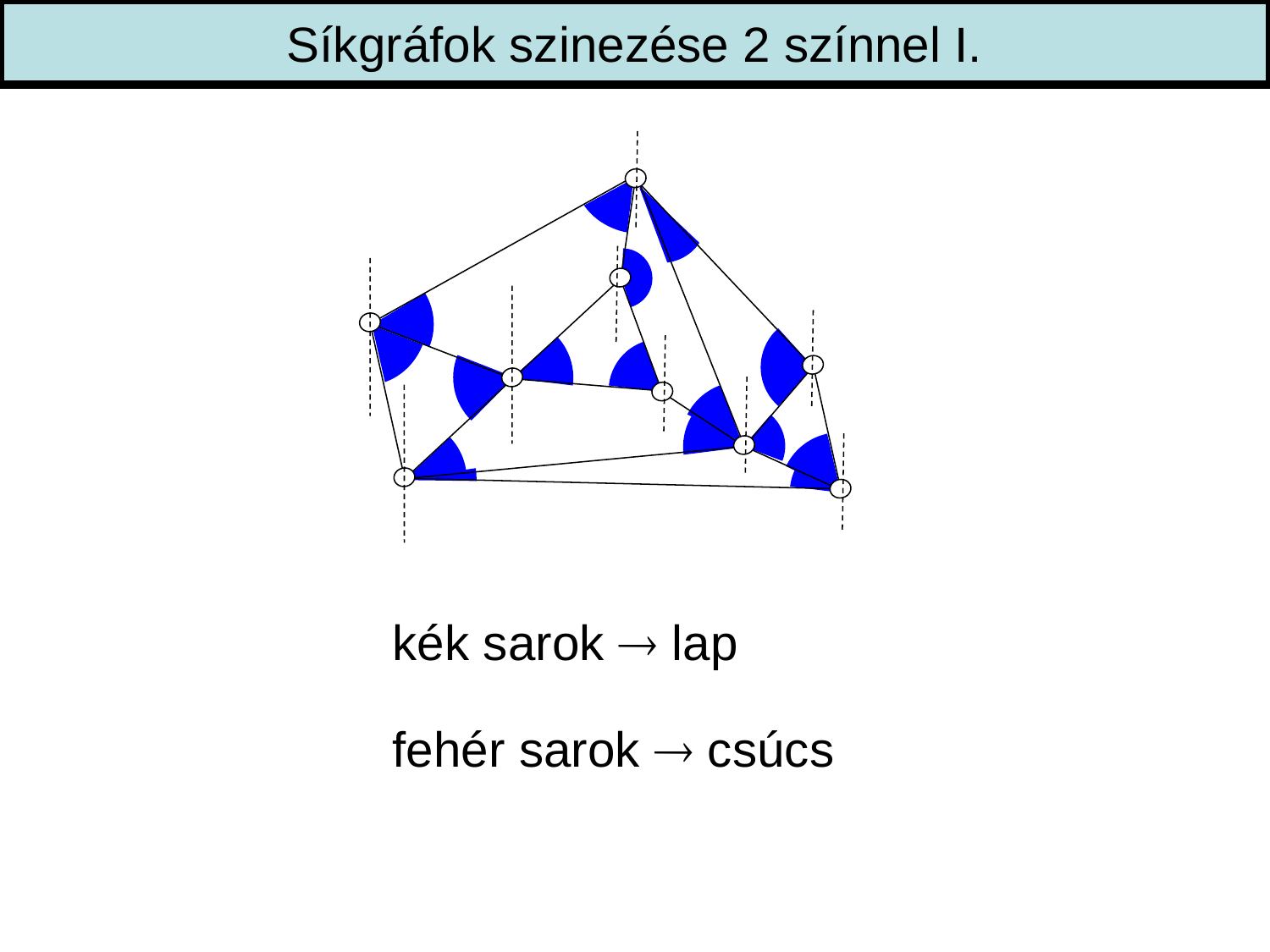

Síkgráfok szinezése 2 színnel I.

kék sarok → lap
fehér sarok → csúcs